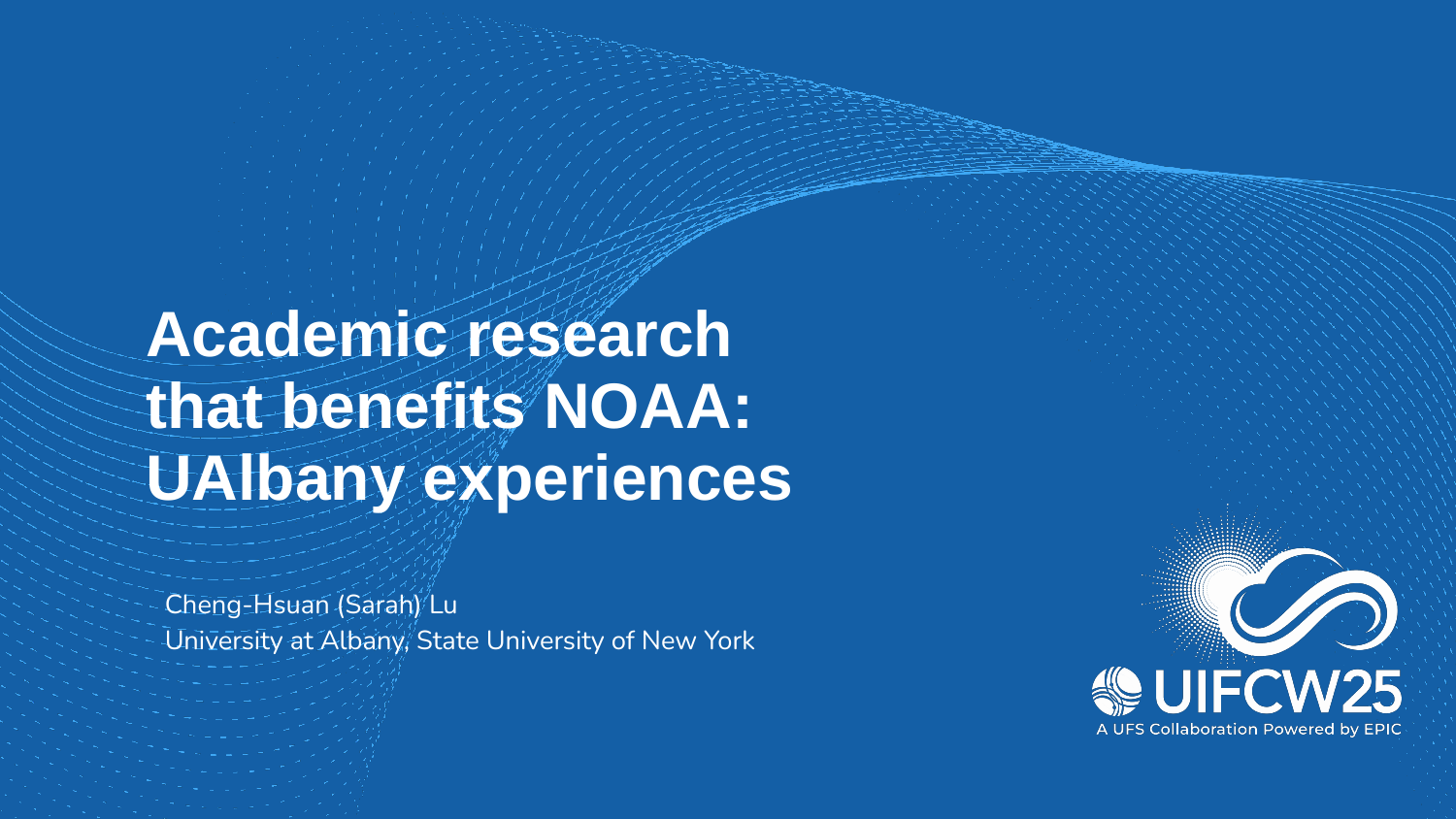

Academic research that benefits NOAA: UAlbany experiences
Cheng-Hsuan (Sarah) Lu
University at Albany, State University of New York